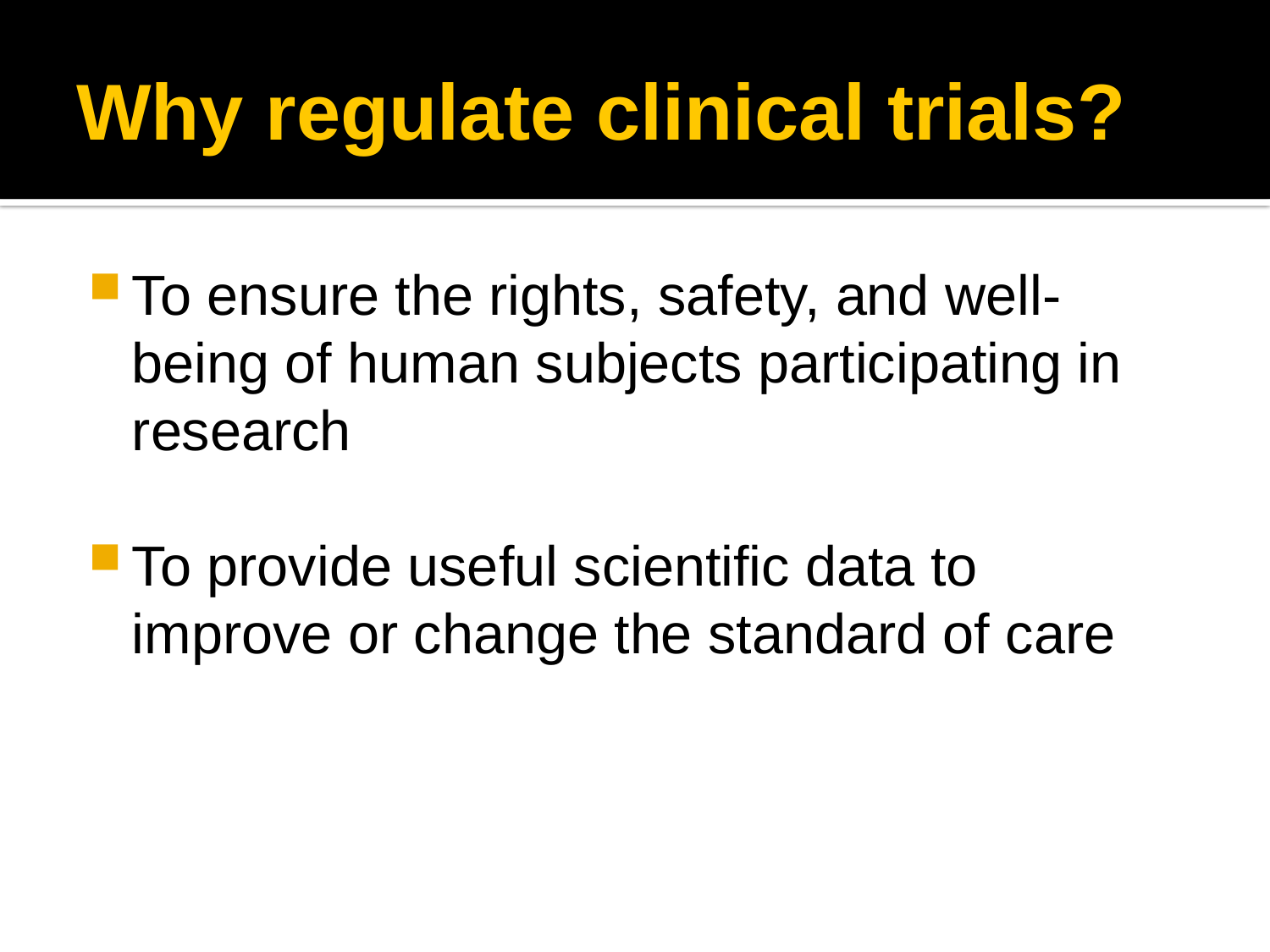

# Why regulate clinical trials?
To ensure the rights, safety, and well-being of human subjects participating in research

To provide useful scientific data to improve or change the standard of care